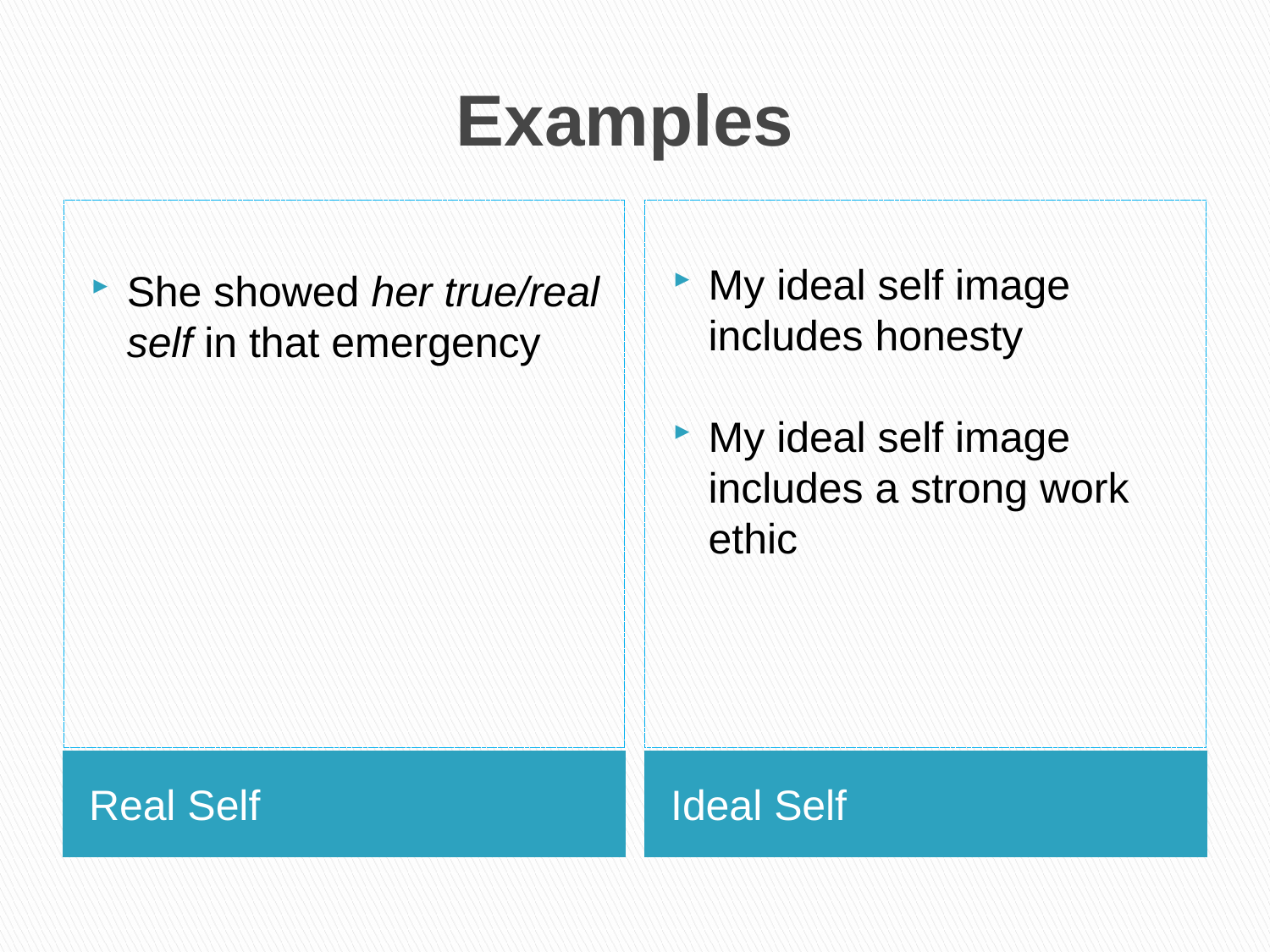

# Examples

She showed her true/real self in that emergency

My ideal self image includes honesty

My ideal self image includes a strong work ethic
Real Self
Ideal Self